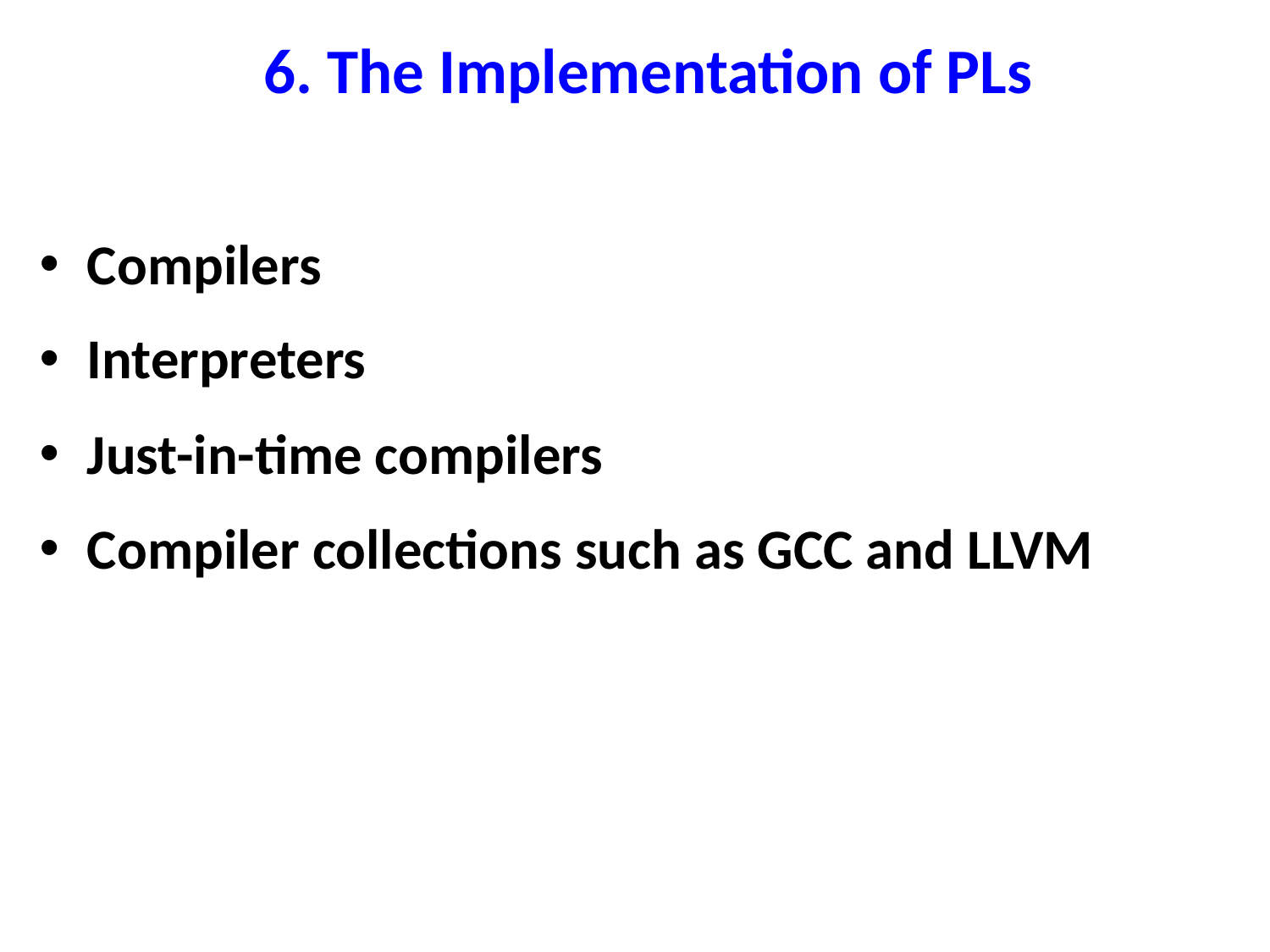

# 6. The Implementation of PLs

Compilers
Interpreters
Just-in-time compilers
Compiler collections such as GCC and LLVM